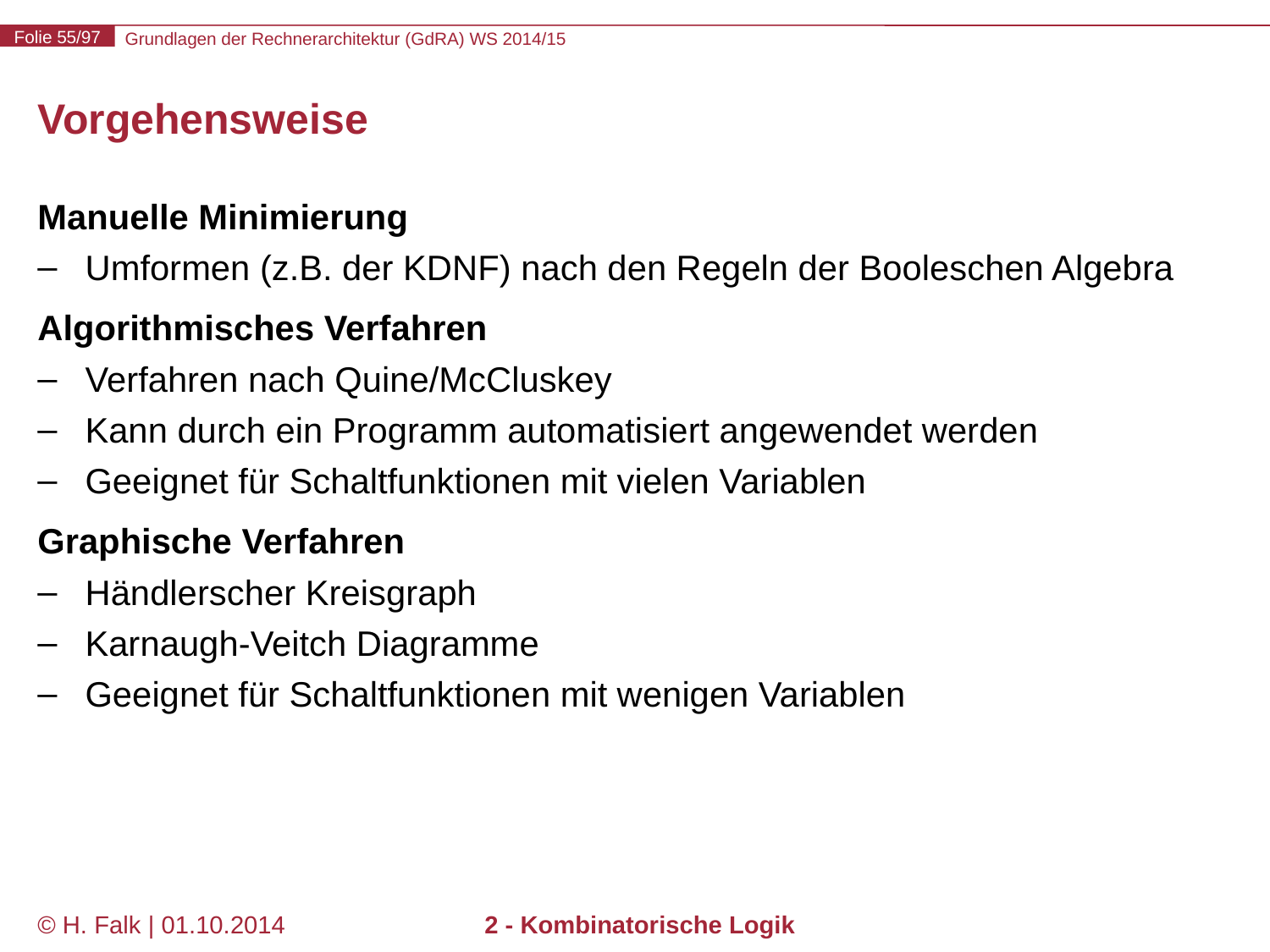

# Vorgehensweise
Manuelle Minimierung
Umformen (z.B. der KDNF) nach den Regeln der Booleschen Algebra

Algorithmisches Verfahren
Verfahren nach Quine/McCluskey
Kann durch ein Programm automatisiert angewendet werden
Geeignet für Schaltfunktionen mit vielen Variablen

Graphische Verfahren
Händlerscher Kreisgraph
Karnaugh-Veitch Diagramme
Geeignet für Schaltfunktionen mit wenigen Variablen

© H. Falk | 01.10.2014
2 - Kombinatorische Logik